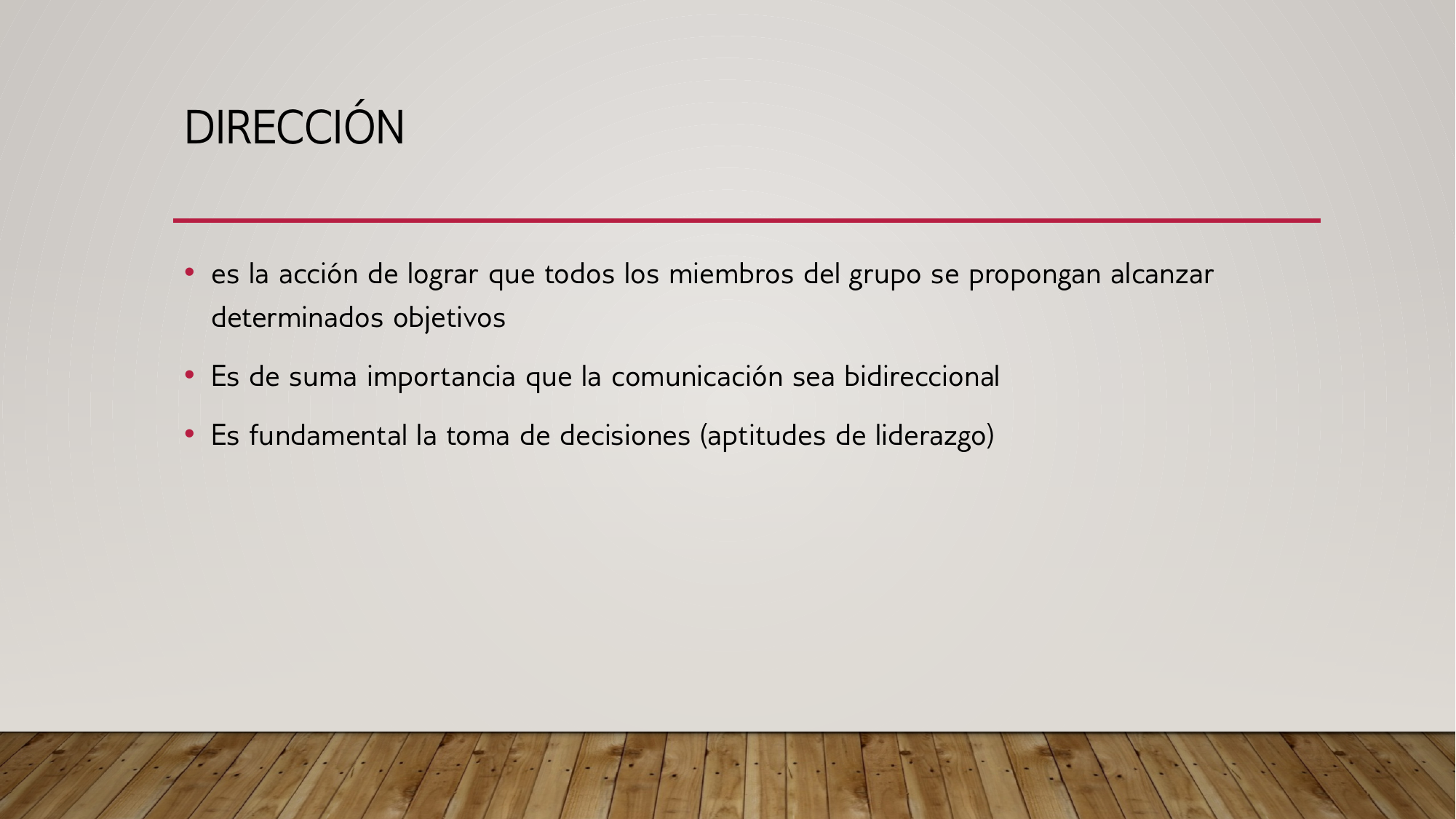

# DIRECCIÓN
es la acción de lograr que todos los miembros del grupo se propongan alcanzar determinados objetivos
Es de suma importancia que la comunicación sea bidireccional
Es fundamental la toma de decisiones (aptitudes de liderazgo)